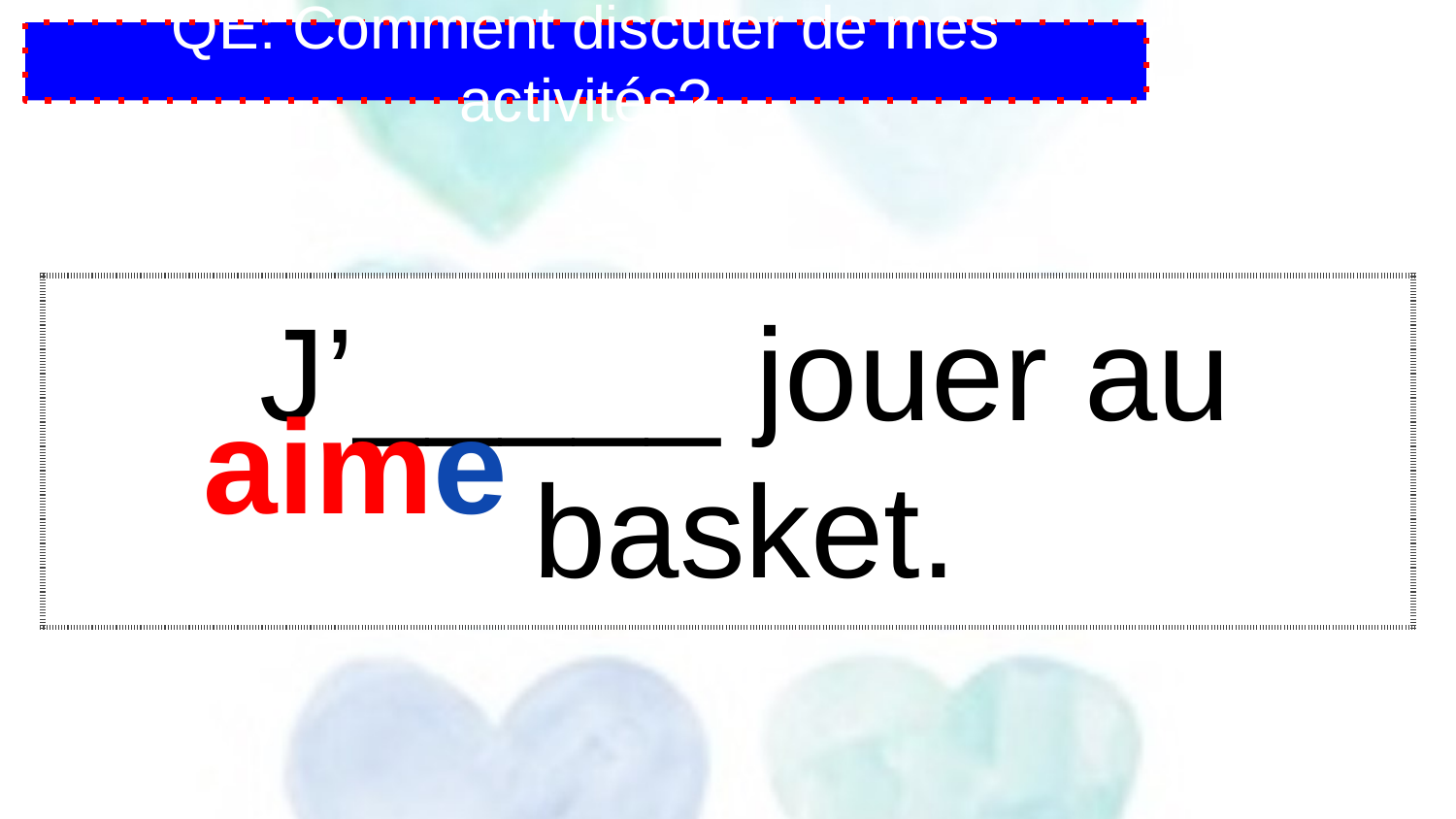

# QE: Comment discuter de mes activités?
|  |  |
| --- | --- |
J’_____ jouer au basket.
aime